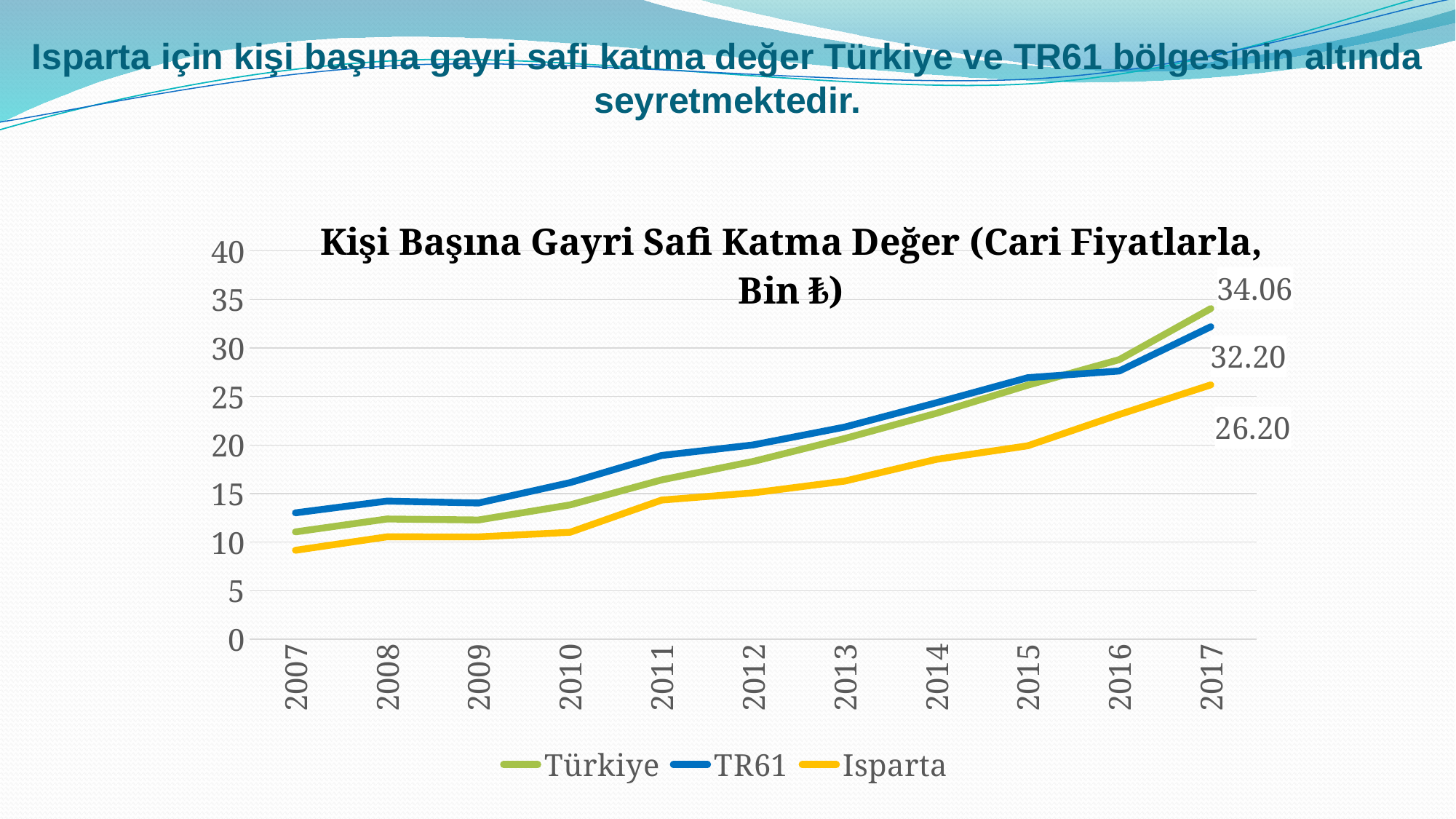

# Isparta için kişi başına gayri safi katma değer Türkiye ve TR61 bölgesinin altında seyretmektedir.

### Chart: Kişi Başına Gayri Safi Katma Değer (Cari Fiyatlarla, Bin ₺)

| Category | Türkiye | TR61 | Isparta |
|---|---|---|---|
| 2007 | 11.053946507660076 | 13.018411012221575 | 9.157617692243566 |
| 2008 | 12.383597489271796 | 14.232357333916692 | 10.54717606261182 |
| 2009 | 12.280406823404737 | 14.030405370214982 | 10.541720928906168 |
| 2010 | 13.83436266853427 | 16.13456679745552 | 11.015121637839115 |
| 2011 | 16.416297963383222 | 18.934297851514128 | 14.33727583314083 |
| 2012 | 18.31893019068331 | 20.016041737756016 | 15.07969030127465 |
| 2013 | 20.677830309710988 | 21.854898835494648 | 16.290788799685956 |
| 2014 | 23.27265482360563 | 24.35595326819035 | 18.52903911361574 |
| 2015 | 26.17093258836658 | 26.943583776786127 | 19.929899517742065 |
| 2016 | 28.802858855713744 | 27.63415128857779 | 23.15450805477811 |
| 2017 | 34.062912547592035 | 32.19502188210597 | 26.20499273909135 |